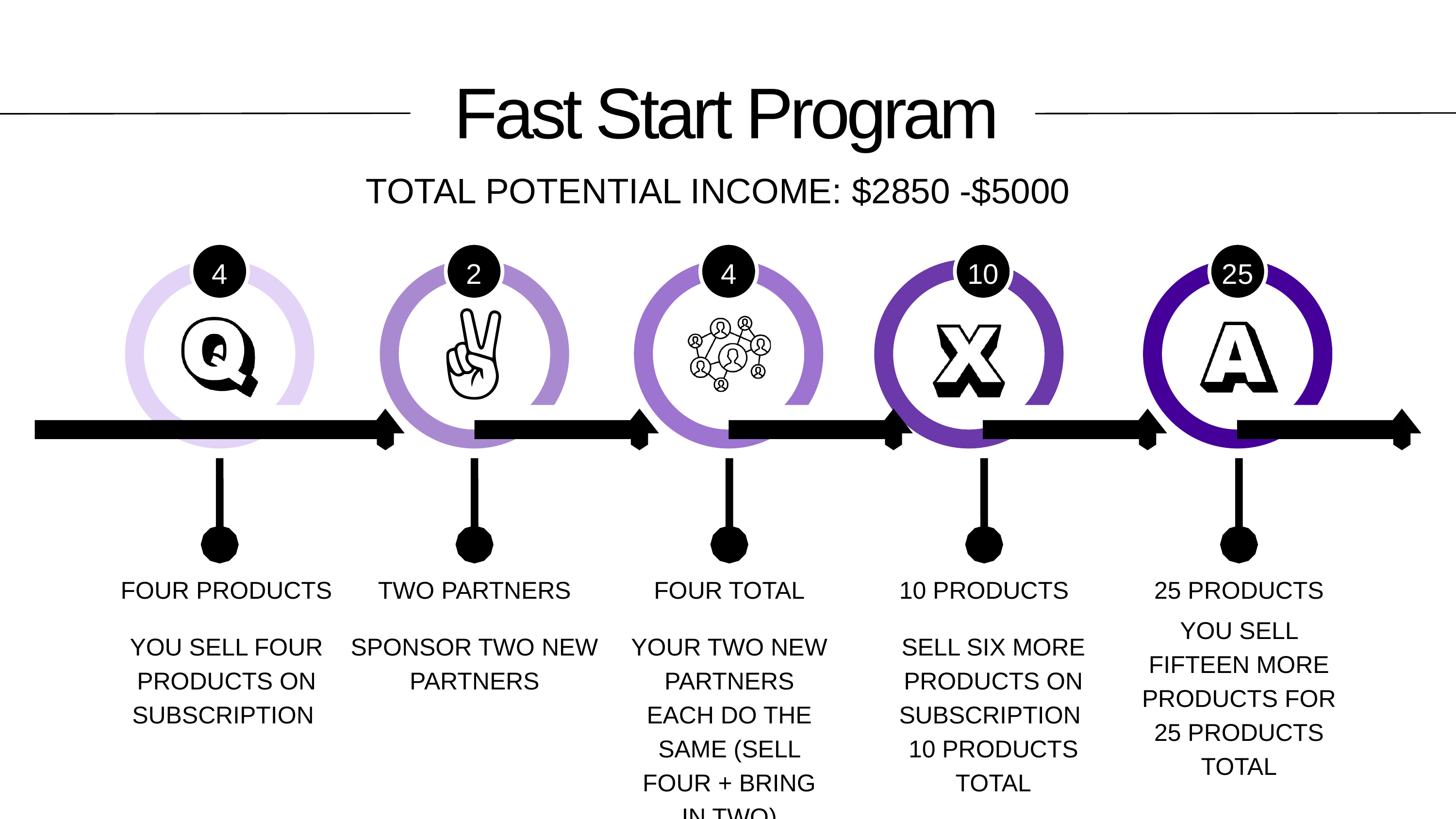

Fast Start Program

TOTAL POTENTIAL INCOME: $2850 -$5000

4
2
4
10
25

FOUR PRODUCTS
TWO PARTNERS
FOUR TOTAL
10 PRODUCTS
25 PRODUCTS
YOU SELL FIFTEEN MORE PRODUCTS FOR 25 PRODUCTS TOTAL
YOU SELL FOUR PRODUCTS ON SUBSCRIPTION
SPONSOR TWO NEW PARTNERS
YOUR TWO NEW PARTNERS EACH DO THE SAME (SELL FOUR + BRING IN TWO)
SELL SIX MORE PRODUCTS ON SUBSCRIPTION
10 PRODUCTS TOTAL